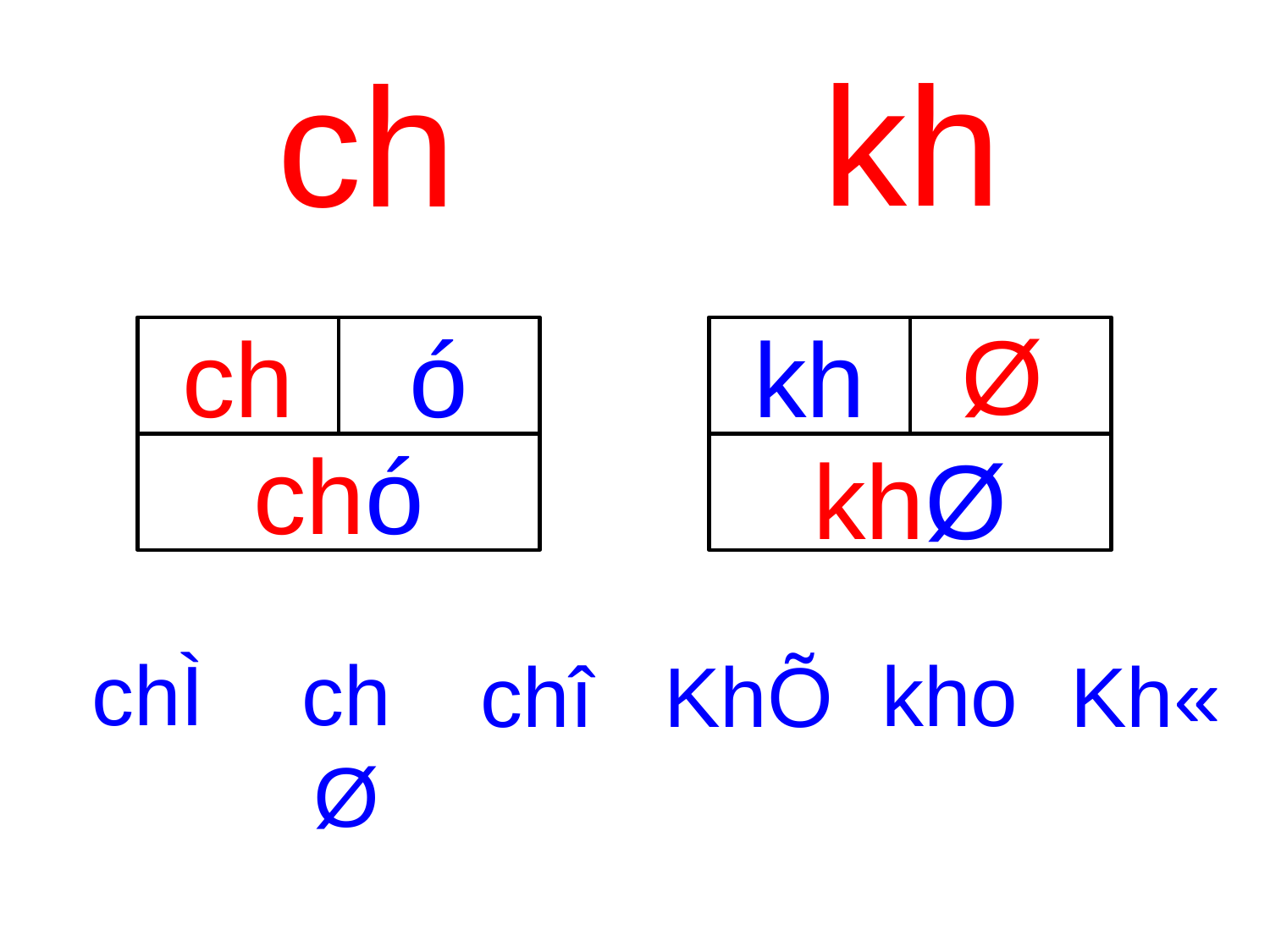

­kh
ch
Ø
ch
ó
kh

khØ
chó

chÌ
chØ
kho
KhÕ
chî
Kh«